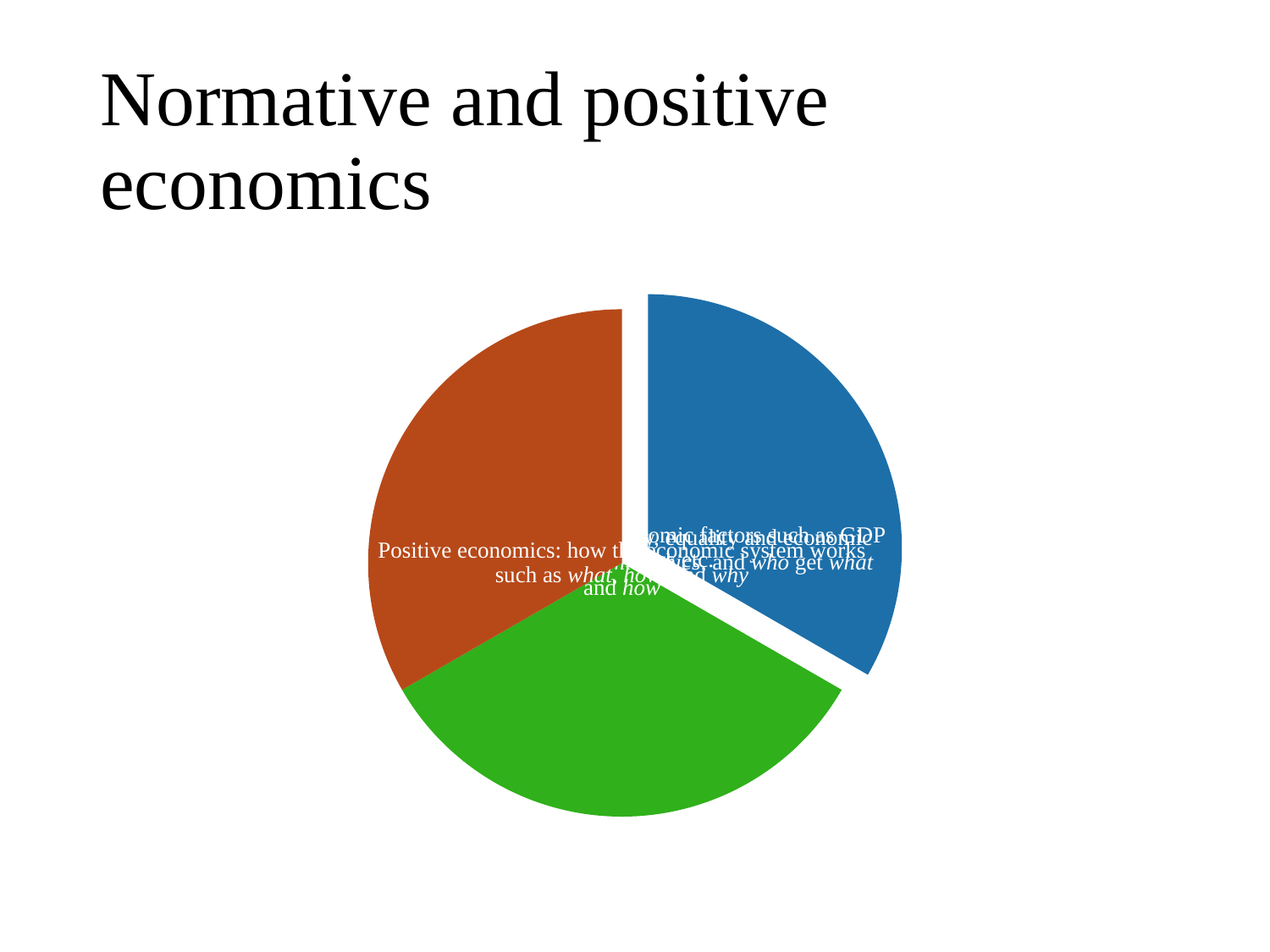

# Normative and positive economics
Economics: study of economic factors such as GDP and prices etc.
Normative economics: poverty, equality and economic distribution such as economic ethics, and who get what and how
Positive economics: how the economic system works such as what, how, and why